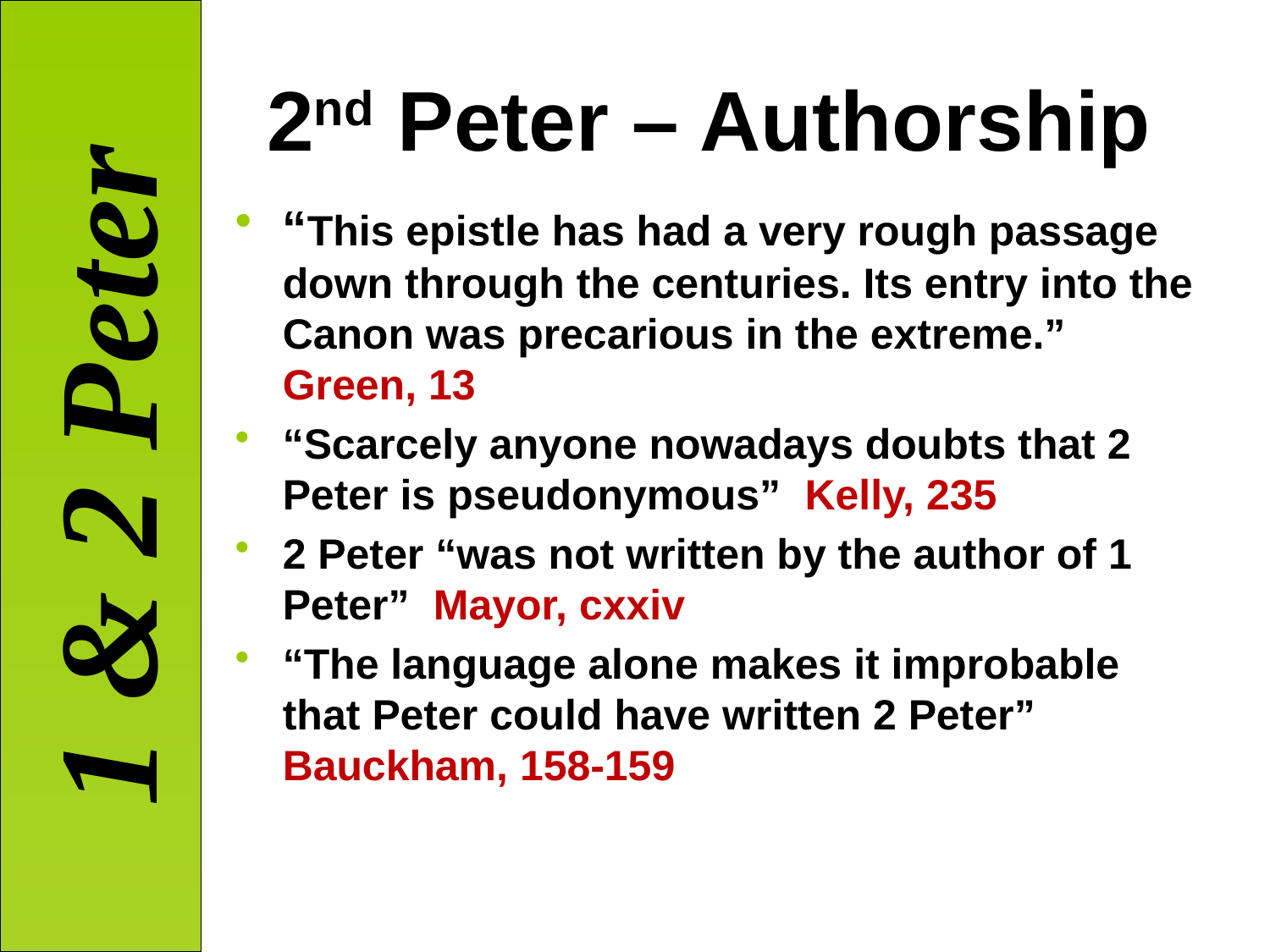

# 2nd Peter – Authorship
“This epistle has had a very rough passage down through the centuries. Its entry into the Canon was precarious in the extreme.”  Green, 13
“Scarcely anyone nowadays doubts that 2 Peter is pseudonymous”  Kelly, 235
2 Peter “was not written by the author of 1 Peter”  Mayor, cxxiv
“The language alone makes it improbable that Peter could have written 2 Peter”        Bauckham, 158-159